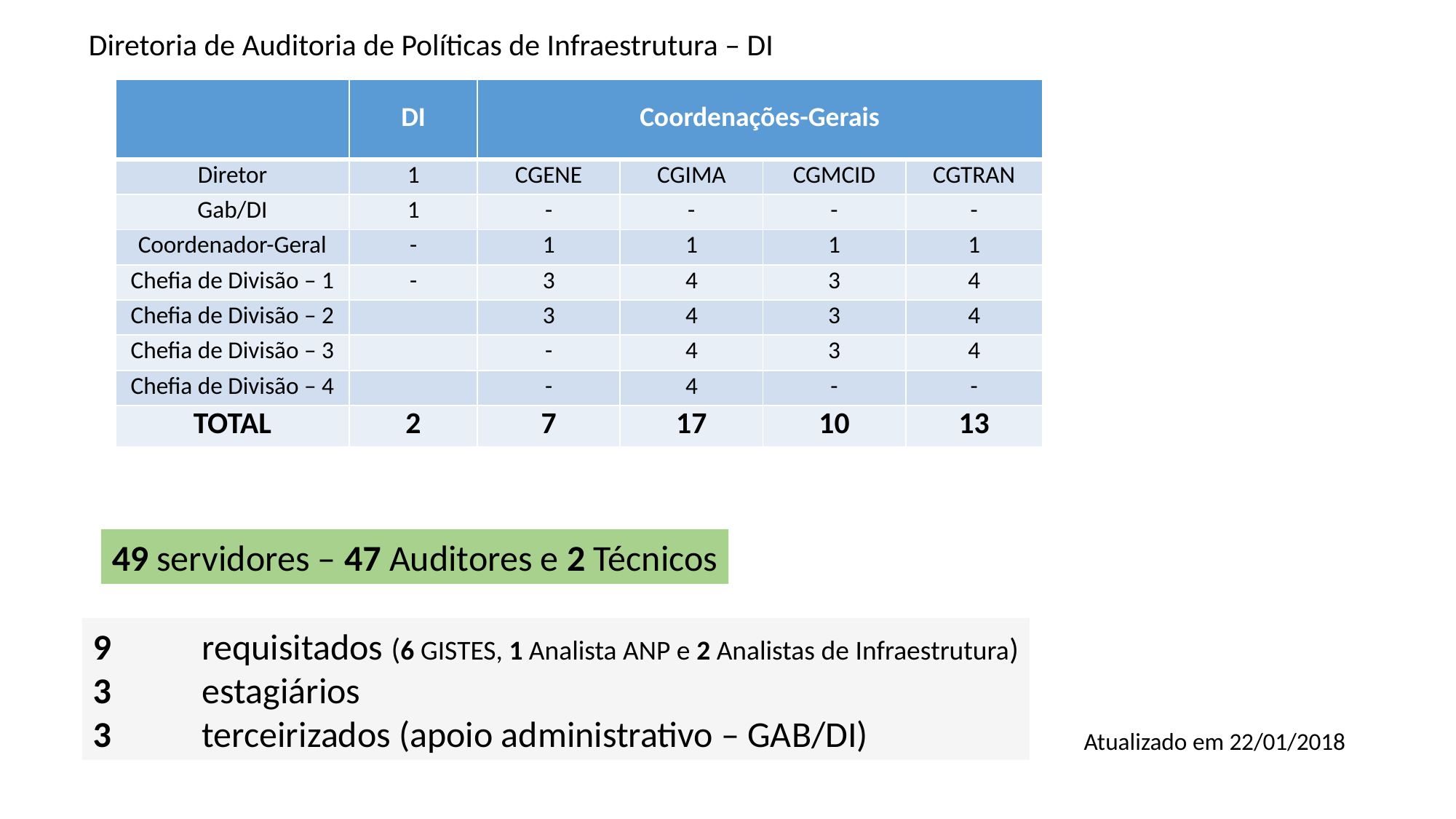

Diretoria de Auditoria de Políticas de Infraestrutura – DI
|  | DI | Coordenações-Gerais |  |  |  |
| --- | --- | --- | --- | --- | --- |
| Diretor | 1 | CGENE | CGIMA | CGMCID | CGTRAN |
| Gab/DI | 1 | - | - | - | - |
| Coordenador-Geral | - | 1 | 1 | 1 | 1 |
| Chefia de Divisão – 1 | - | 3 | 4 | 3 | 4 |
| Chefia de Divisão – 2 |  | 3 | 4 | 3 | 4 |
| Chefia de Divisão – 3 |  | - | 4 | 3 | 4 |
| Chefia de Divisão – 4 |  | - | 4 | - | - |
| TOTAL | 2 | 7 | 17 | 10 | 13 |
49 servidores – 47 Auditores e 2 Técnicos
9	requisitados (6 GISTES, 1 Analista ANP e 2 Analistas de Infraestrutura)
3	estagiários
3	terceirizados (apoio administrativo – GAB/DI)

Atualizado em 22/01/2018